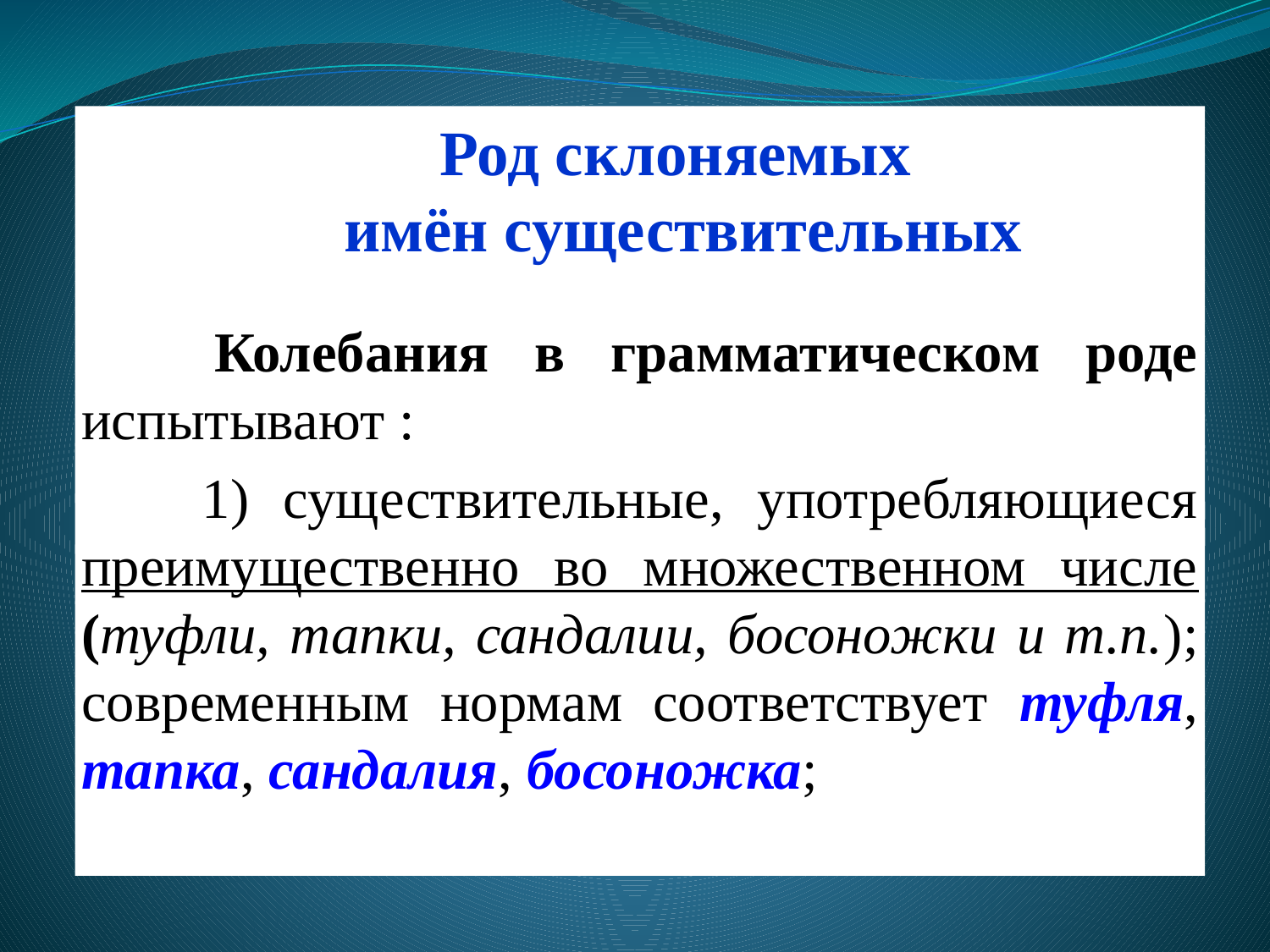

Род склоняемых
имён существительных

 Колебания в грамматическом роде испытывают :
 1) существительные, употребляющиеся преимущественно во множественном числе (туфли, тапки, сандалии, босоножки и т.п.); современным нормам соответствует туфля, тапка, сандалия, босоножка;